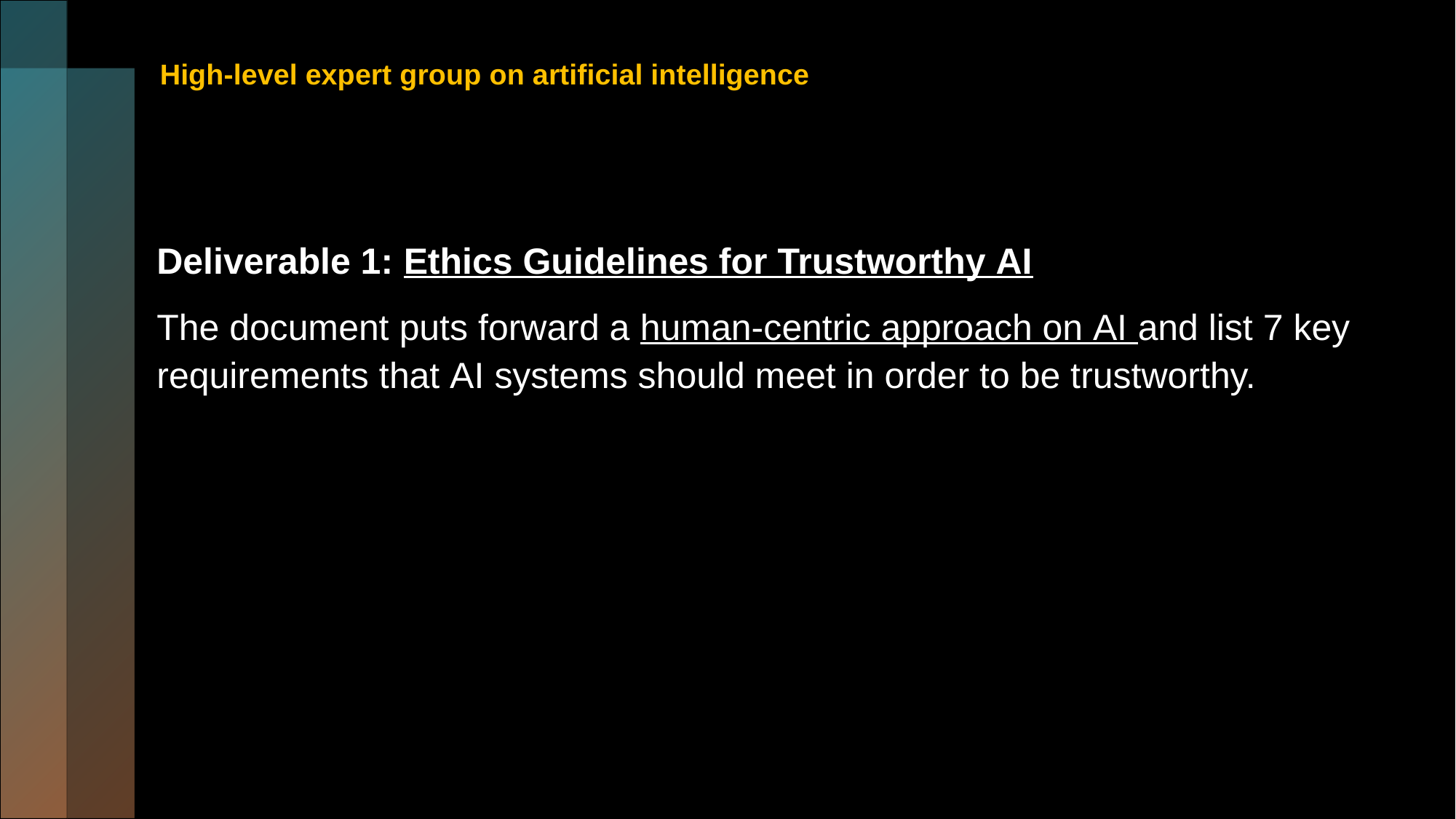

# High-level expert group on artificial intelligence
Deliverable 1: Ethics Guidelines for Trustworthy AI
The document puts forward a human-centric approach on AI and list 7 key requirements that AI systems should meet in order to be trustworthy.